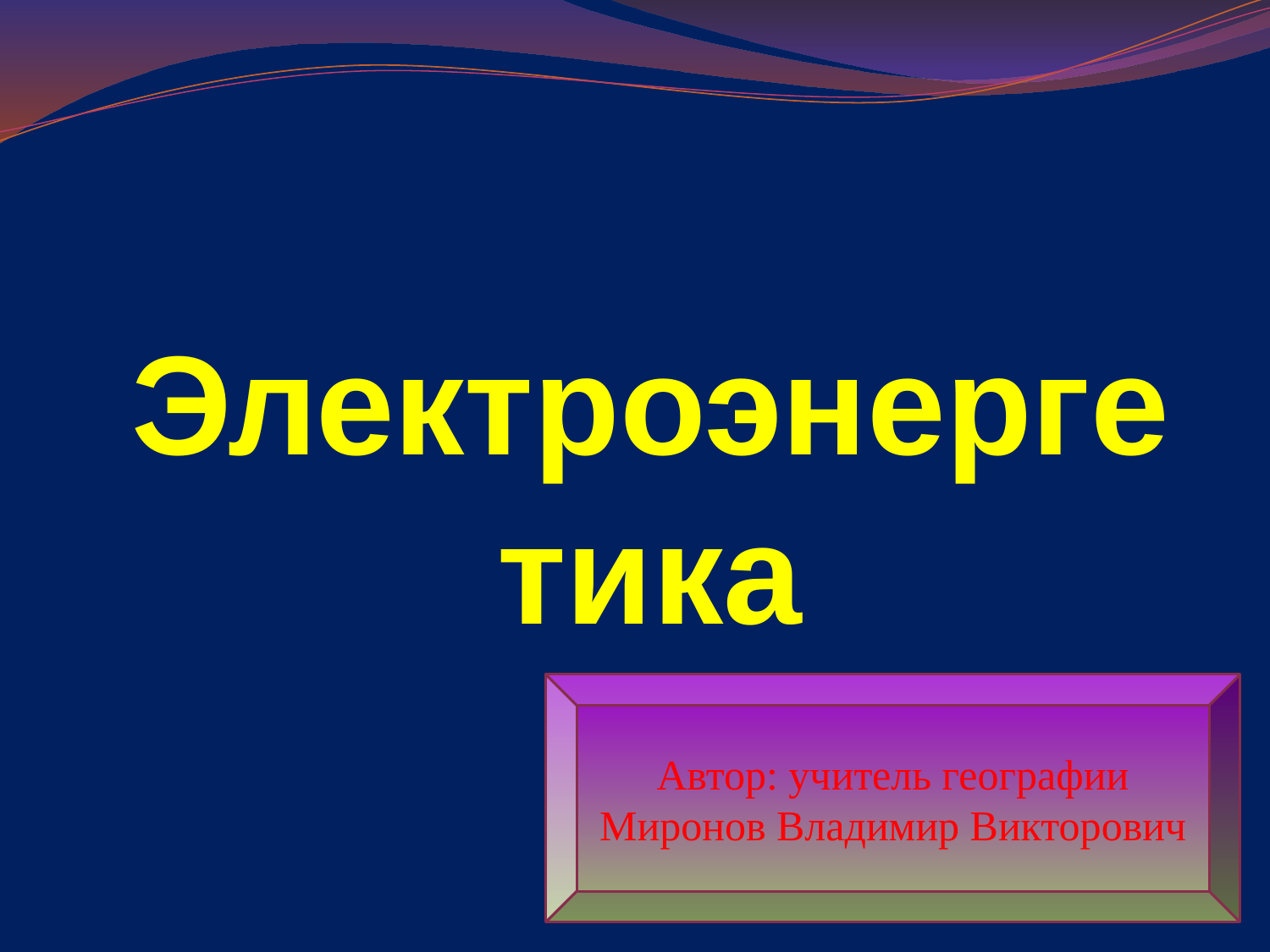

Электроэнергетика
Автор: учитель географии
Миронов Владимир Викторович